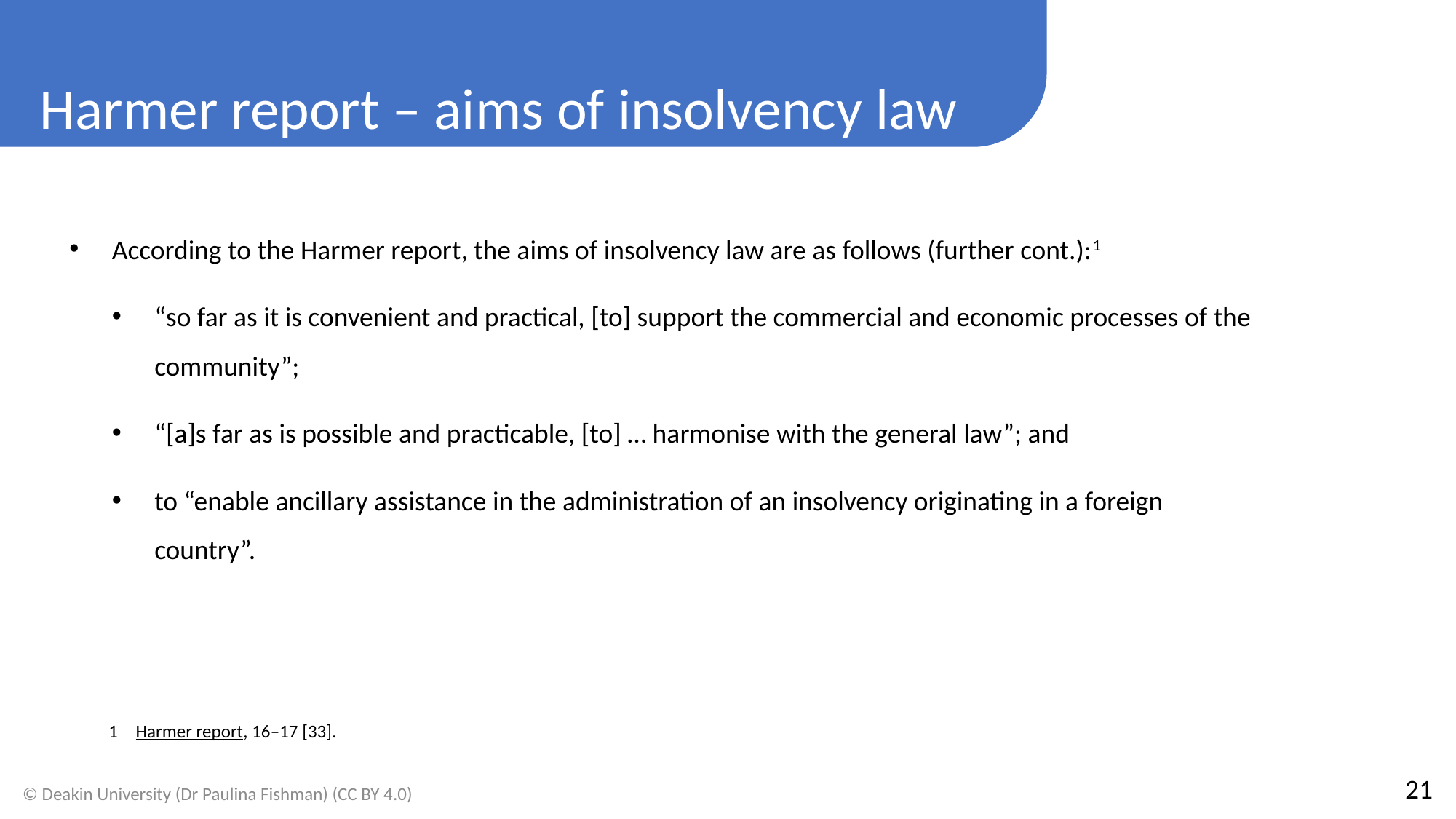

Harmer report – aims of insolvency law
According to the Harmer report, the aims of insolvency law are as follows (further cont.):1
“so far as it is convenient and practical, [to] support the commercial and economic processes of the community”;
“[a]s far as is possible and practicable, [to] … harmonise with the general law”; and
to “enable ancillary assistance in the administration of an insolvency originating in a foreign country”.
Harmer report, 16–17 [33].
21
© Deakin University (Dr Paulina Fishman) (CC BY 4.0)